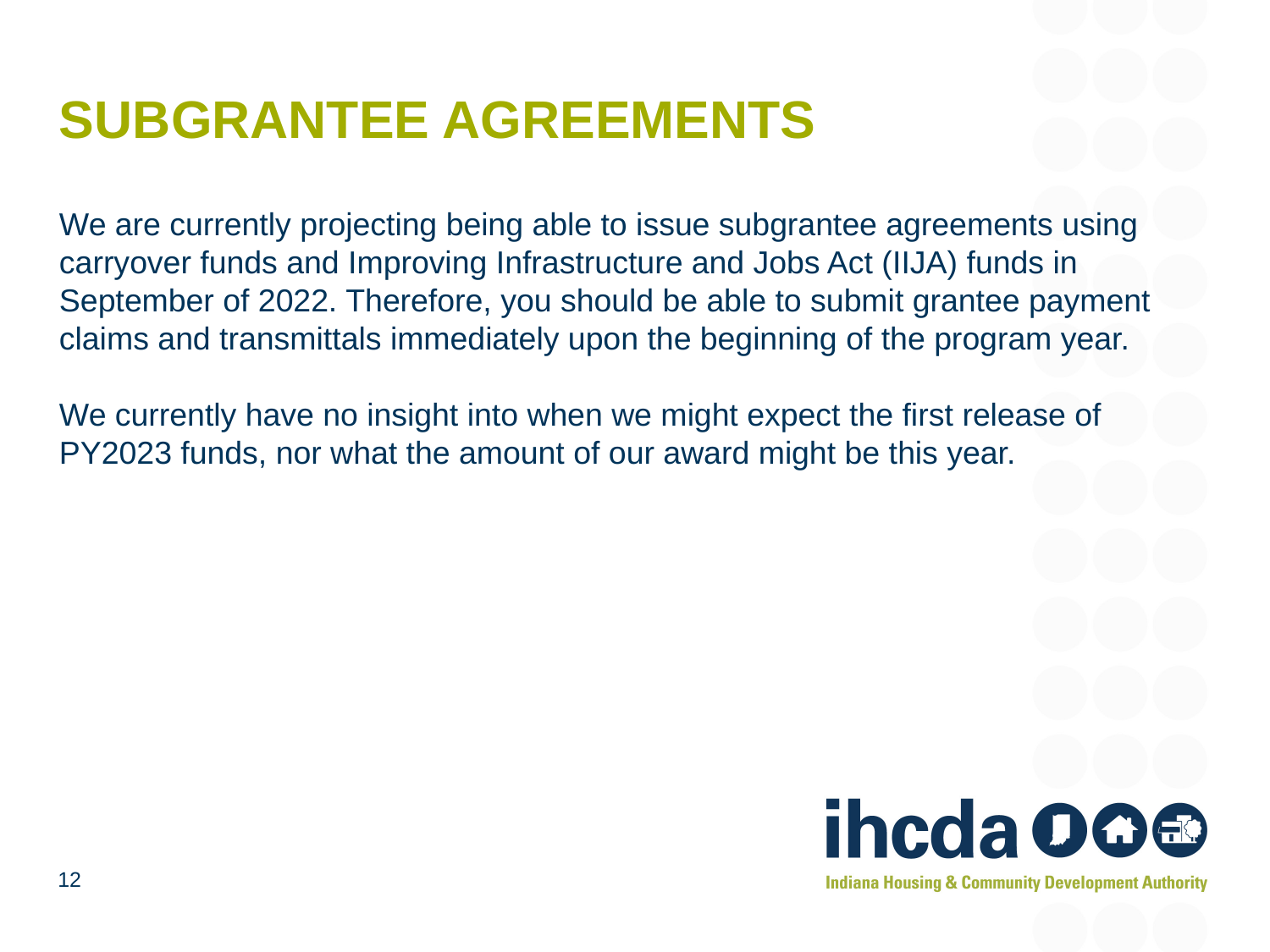

# Subgrantee agreements
We are currently projecting being able to issue subgrantee agreements using carryover funds and Improving Infrastructure and Jobs Act (IIJA) funds in September of 2022. Therefore, you should be able to submit grantee payment claims and transmittals immediately upon the beginning of the program year.

We currently have no insight into when we might expect the first release of PY2023 funds, nor what the amount of our award might be this year.
12